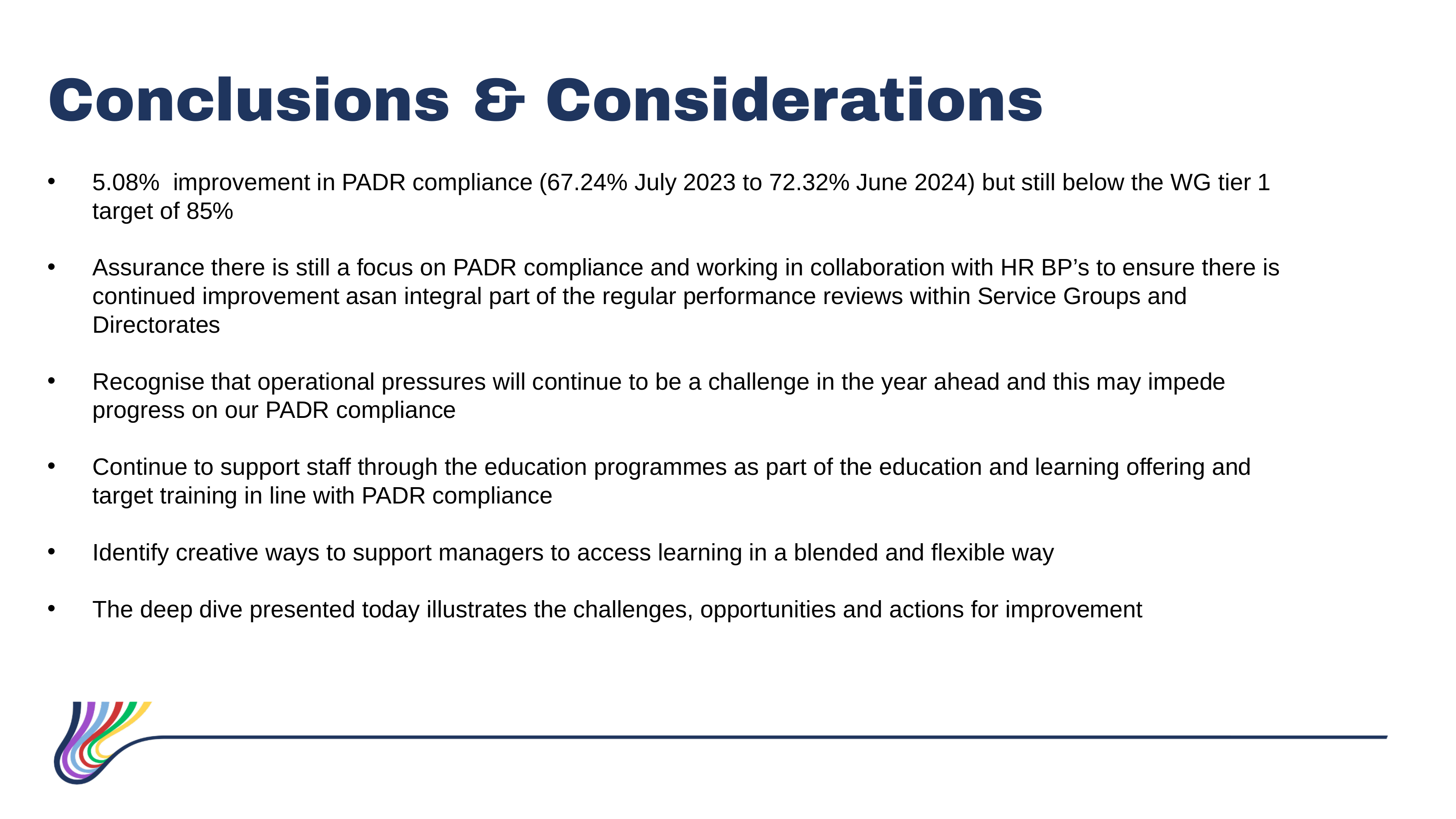

Conclusions & Considerations
5.08%  improvement in PADR compliance (67.24% July 2023 to 72.32% June 2024) but still below the WG tier 1 target of 85%

Assurance there is still a focus on PADR compliance and working in collaboration with HR BP’s to ensure there is continued improvement asan integral part of the regular performance reviews within Service Groups and Directorates

Recognise that operational pressures will continue to be a challenge in the year ahead and this may impede progress on our PADR compliance

Continue to support staff through the education programmes as part of the education and learning offering and target training in line with PADR compliance

Identify creative ways to support managers to access learning in a blended and flexible way

The deep dive presented today illustrates the challenges, opportunities and actions for improvement